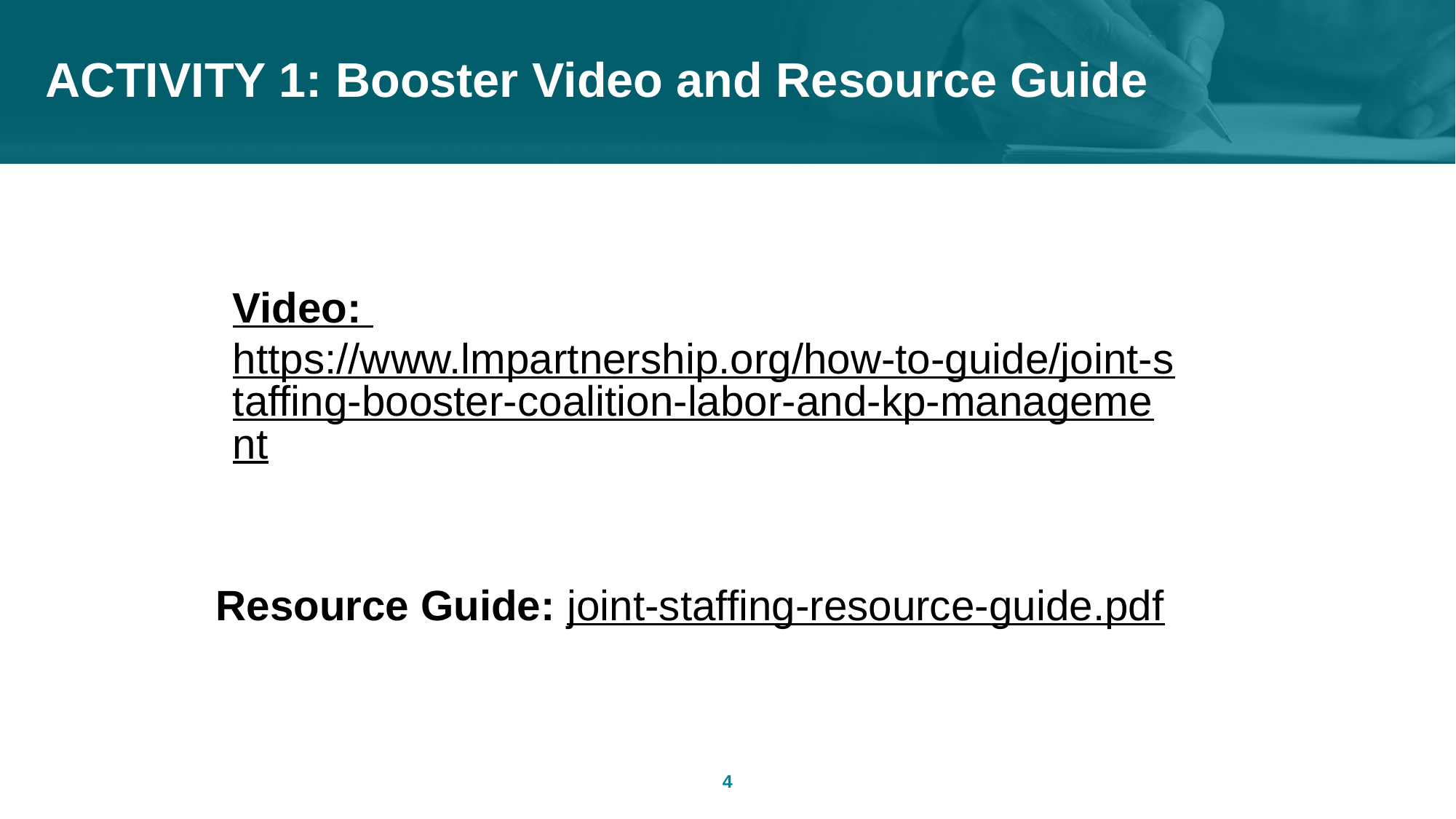

# ACTIVITY 1: Booster Video and Resource Guide
Video: https://www.lmpartnership.org/how-to-guide/joint-staffing-booster-coalition-labor-and-kp-management
Resource Guide: joint-staffing-resource-guide.pdf
4